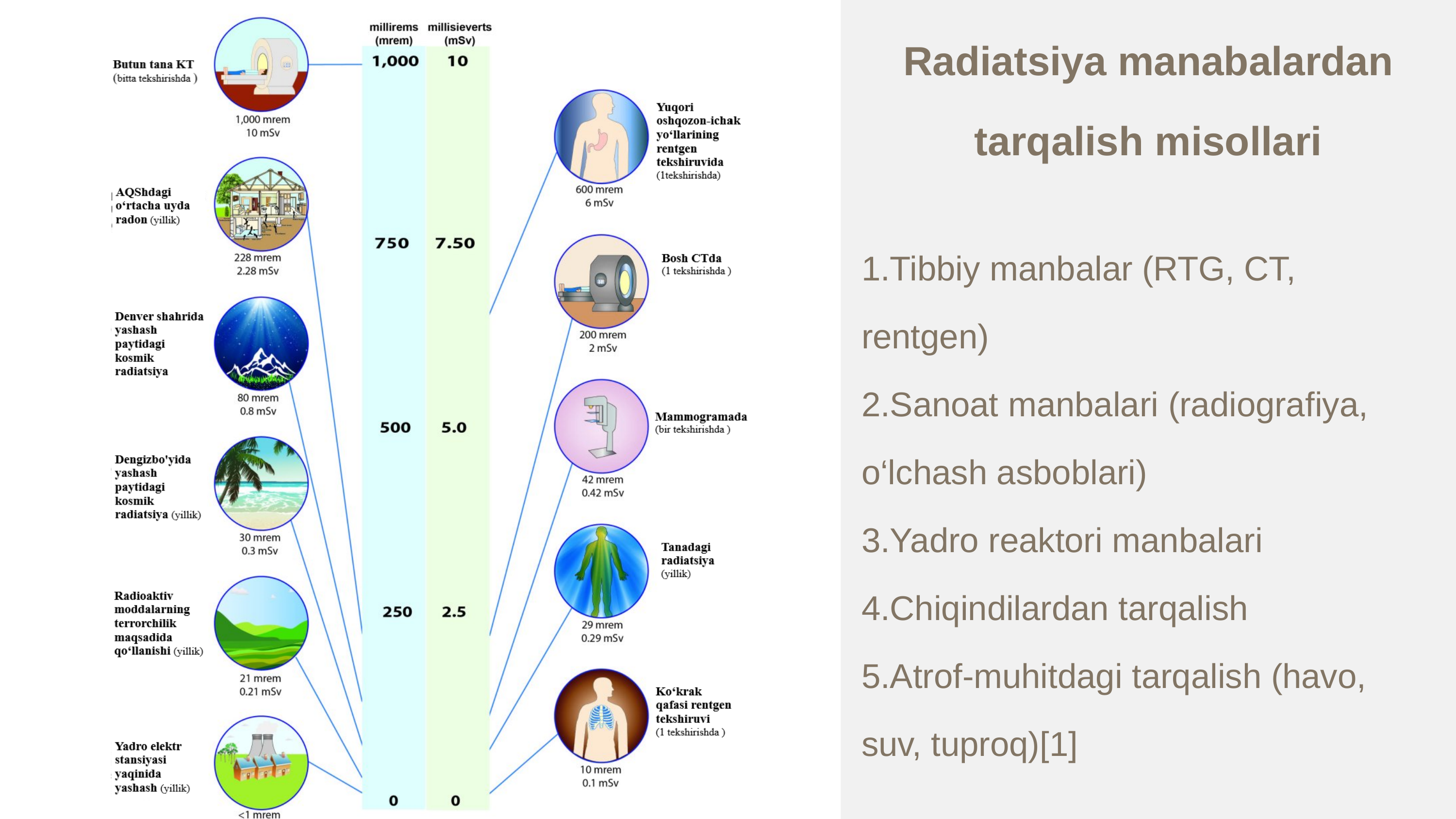

Radiatsiya manabalardan tarqalish misollari
1.Tibbiy manbalar (RTG, CT, rentgen)
2.Sanoat manbalari (radiografiya, o‘lchash asboblari)
3.Yadro reaktori manbalari
4.Chiqindilardan tarqalish
5.Atrof-muhitdagi tarqalish (havo, suv, tuproq)[1]